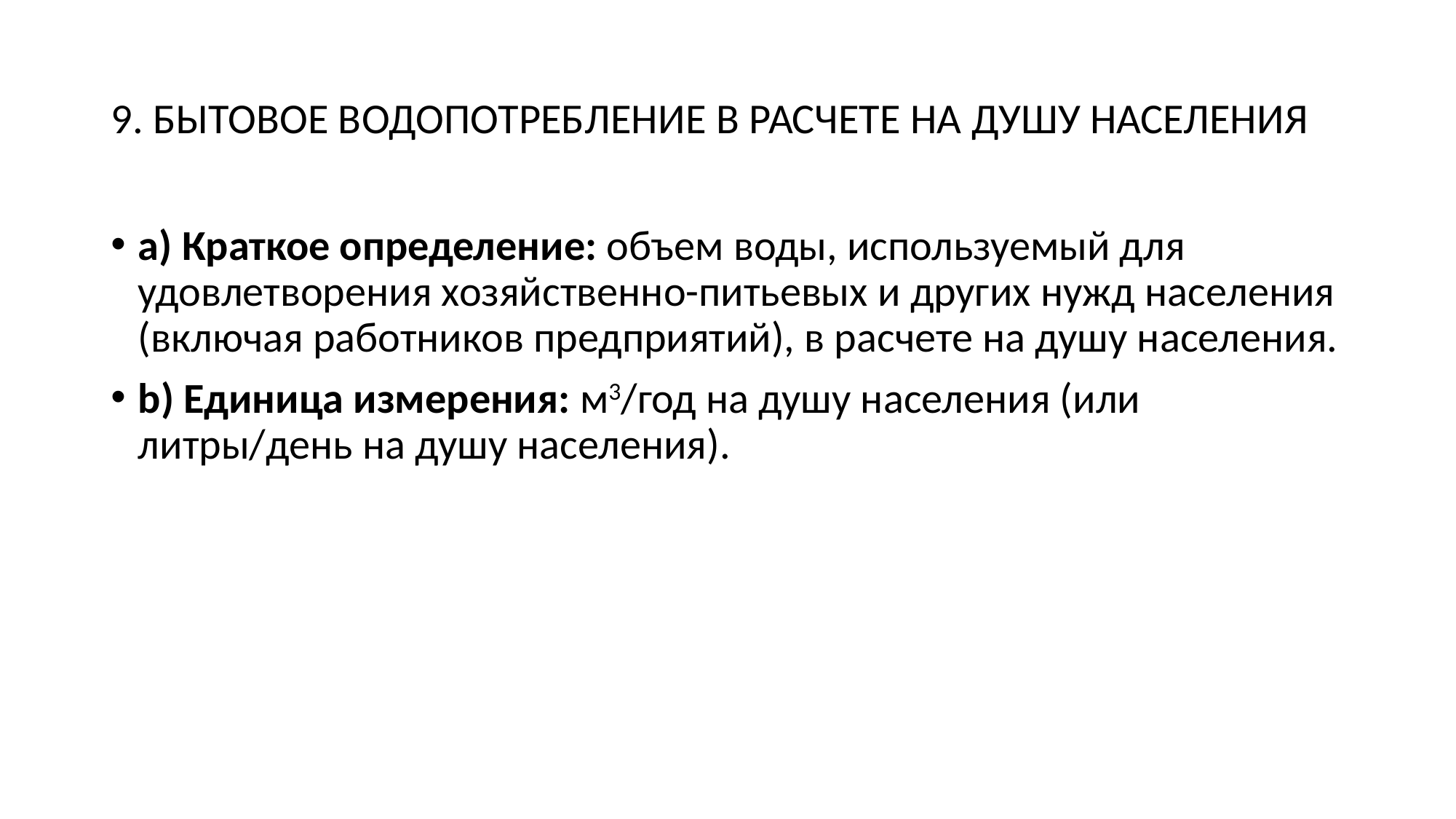

# 9. БЫТОВОЕ ВОДОПОТРЕБЛЕНИЕ В РАСЧЕТЕ НА ДУШУ НАСЕЛЕНИЯ
a) Краткое определение: объем воды, используемый для удовлетворения хозяйственно-питьевых и других нужд населения (включая работников предприятий), в расчете на душу населения.
b) Единица измерения: м3/год на душу населения (или литры/день на душу населения).